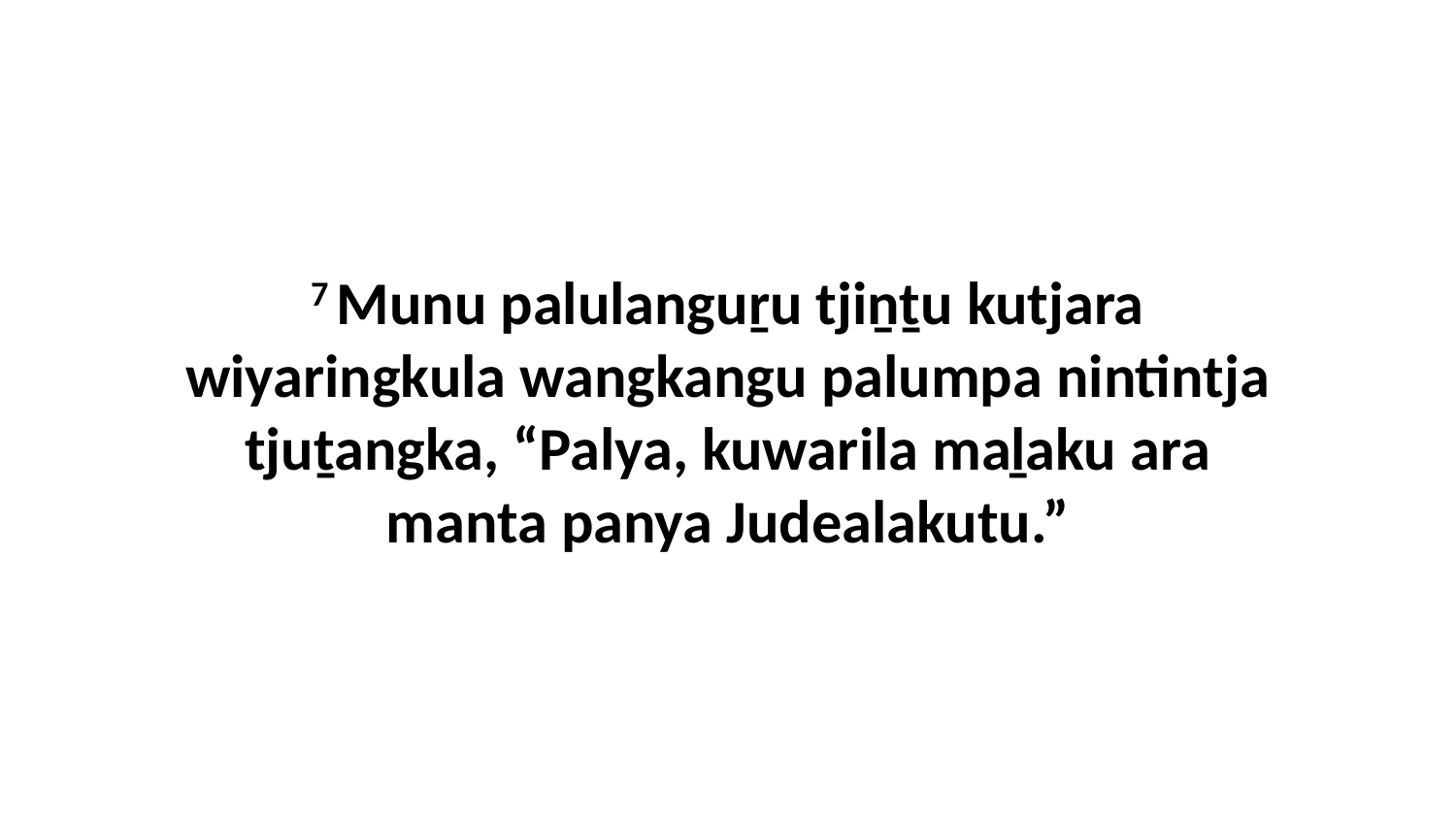

7 Munu palulanguṟu tjiṉṯu kutjara wiyaringkula wangkangu palumpa nintintja tjuṯangka, “Palya, kuwarila maḻaku ara manta panya Judealakutu.”